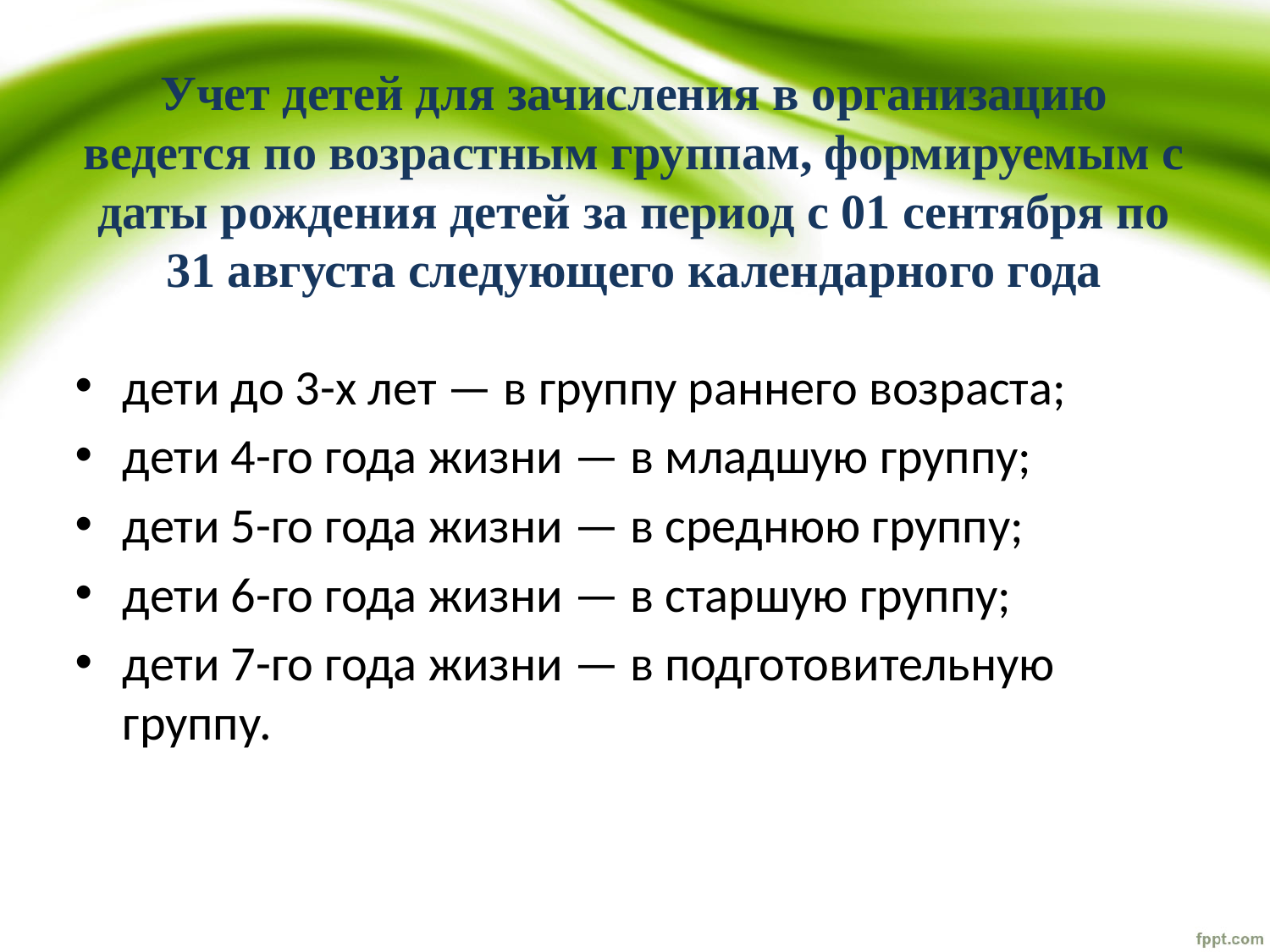

# Учет детей для зачисления в организацию ведется по возрастным группам, формируемым с даты рождения детей за период с 01 сентября по 31 августа следующего календарного года
дети до 3-х лет — в группу раннего возраста;
дети 4-го года жизни — в младшую группу;
дети 5-го года жизни — в среднюю группу;
дети 6-го года жизни — в старшую группу;
дети 7-го года жизни — в подготовительную группу.